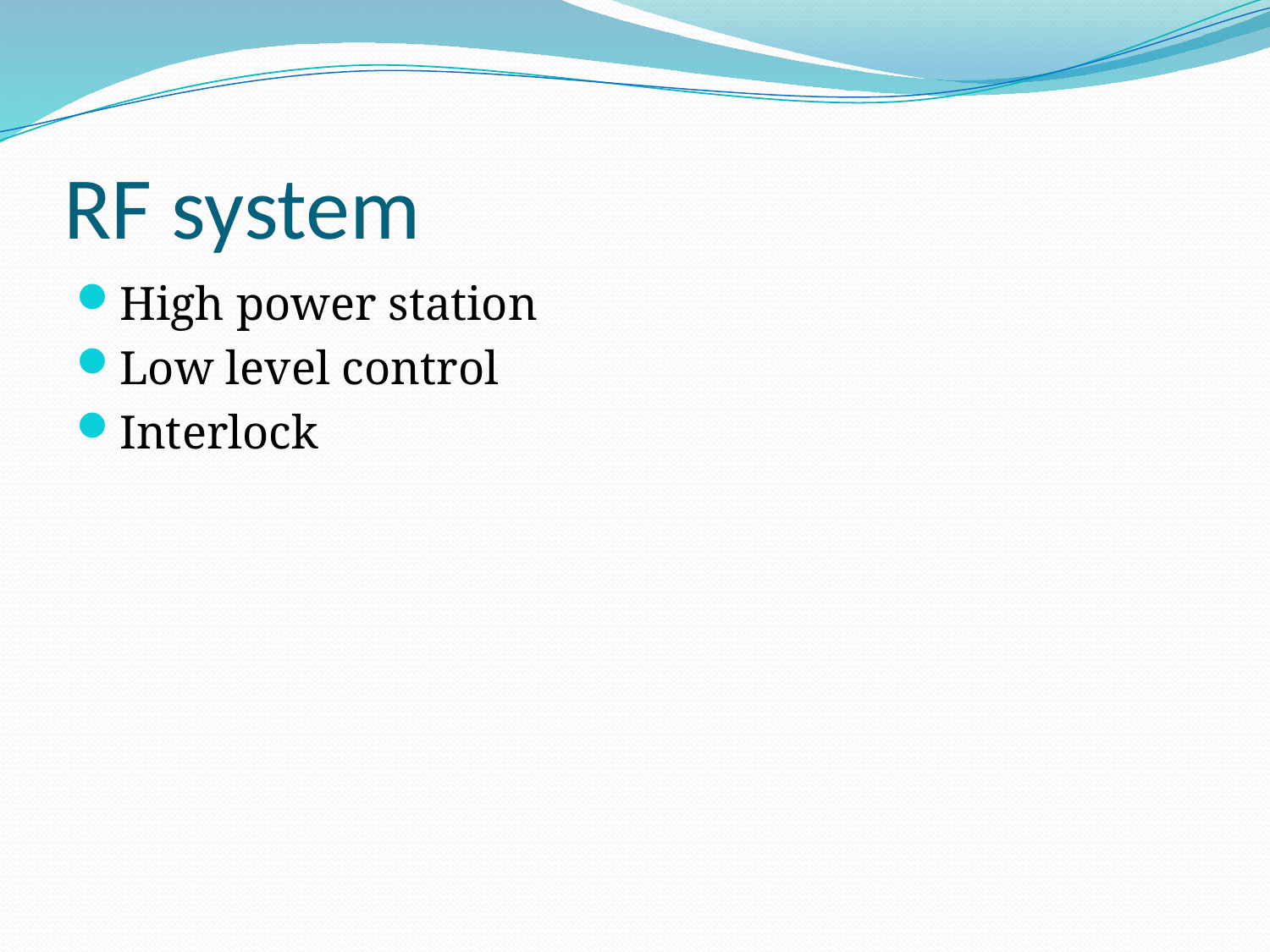

# RF system
High power station
Low level control
Interlock